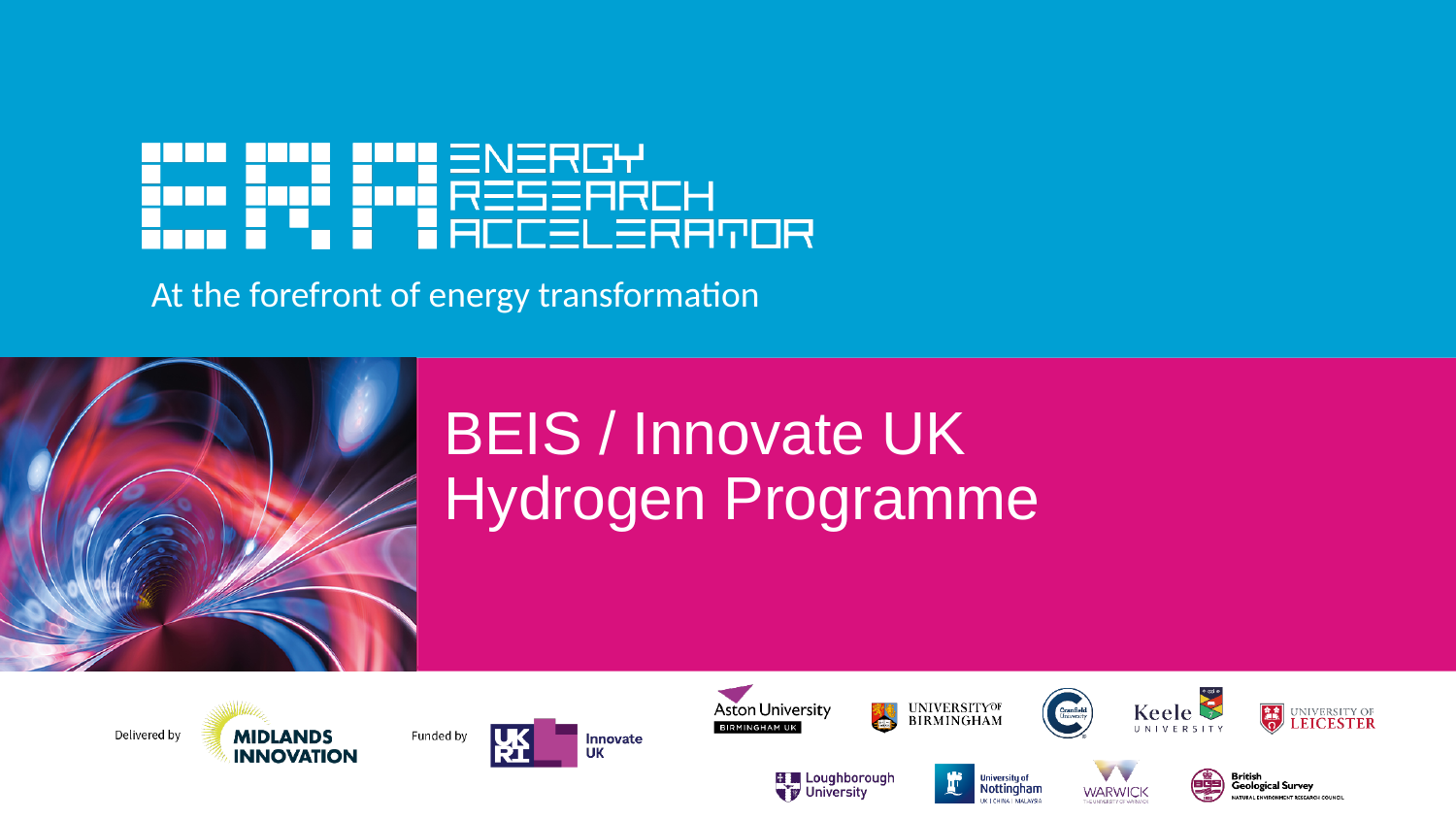

At the forefront of energy transformation
# BEIS / Innovate UK Hydrogen Programme